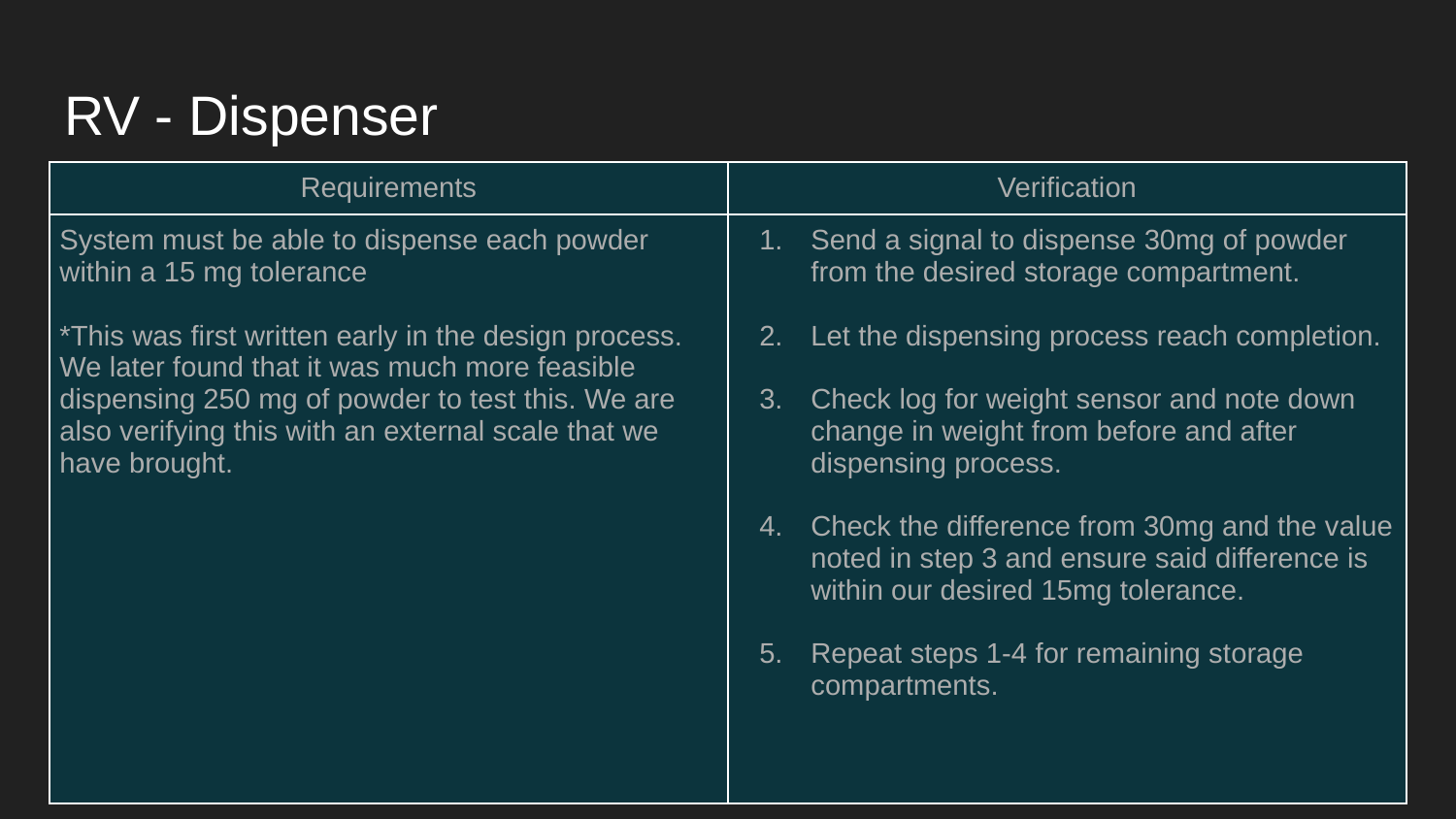

# RV - Dispenser
| Requirements | Verification |
| --- | --- |
| System must be able to dispense each powder within a 15 mg tolerance \*This was first written early in the design process. We later found that it was much more feasible dispensing 250 mg of powder to test this. We are also verifying this with an external scale that we have brought. | Send a signal to dispense 30mg of powder from the desired storage compartment. Let the dispensing process reach completion. Check log for weight sensor and note down change in weight from before and after dispensing process. Check the difference from 30mg and the value noted in step 3 and ensure said difference is within our desired 15mg tolerance. Repeat steps 1-4 for remaining storage compartments. |